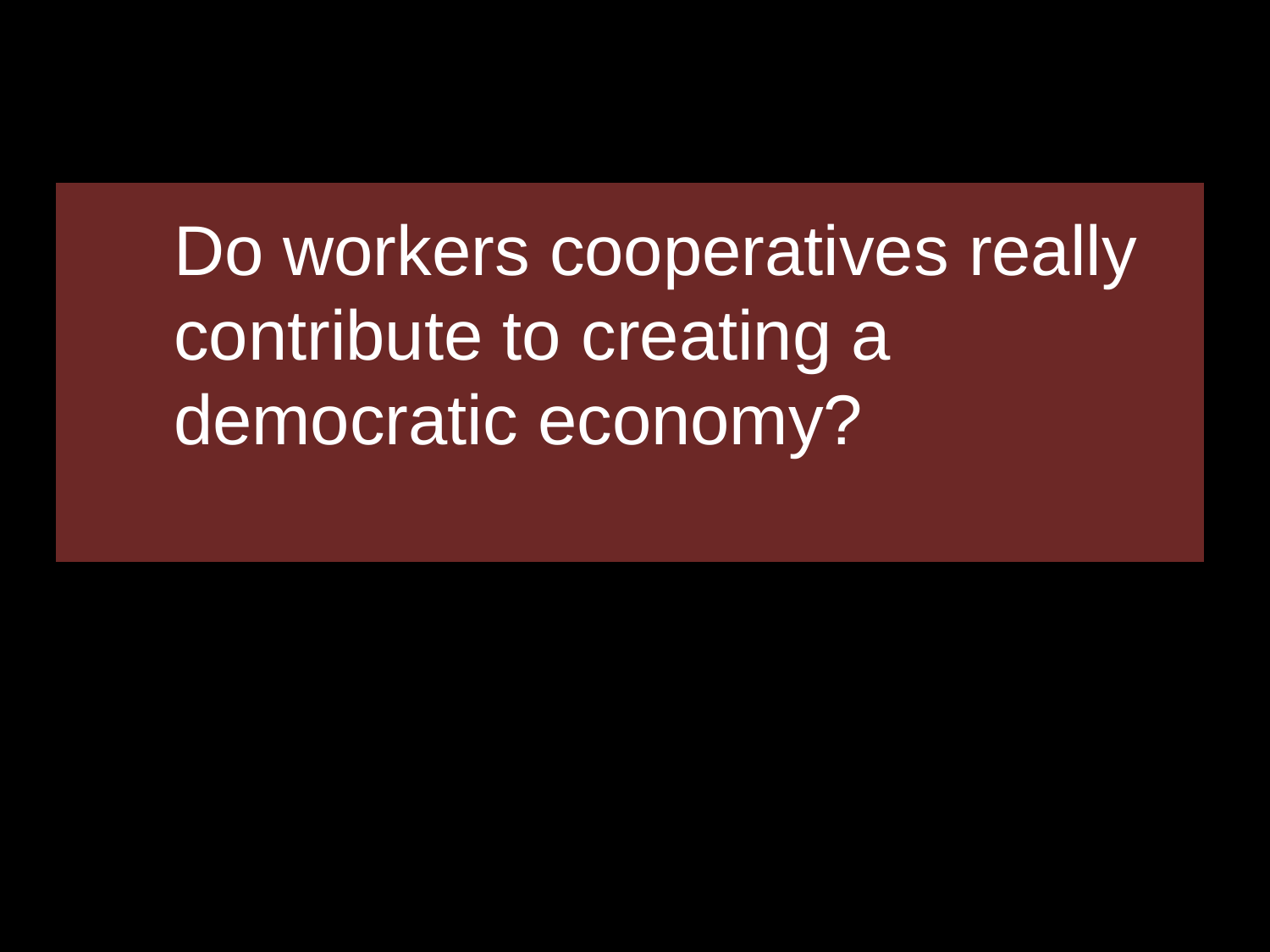

Introduction
Do workers cooperatives really contribute to creating a democratic economy?